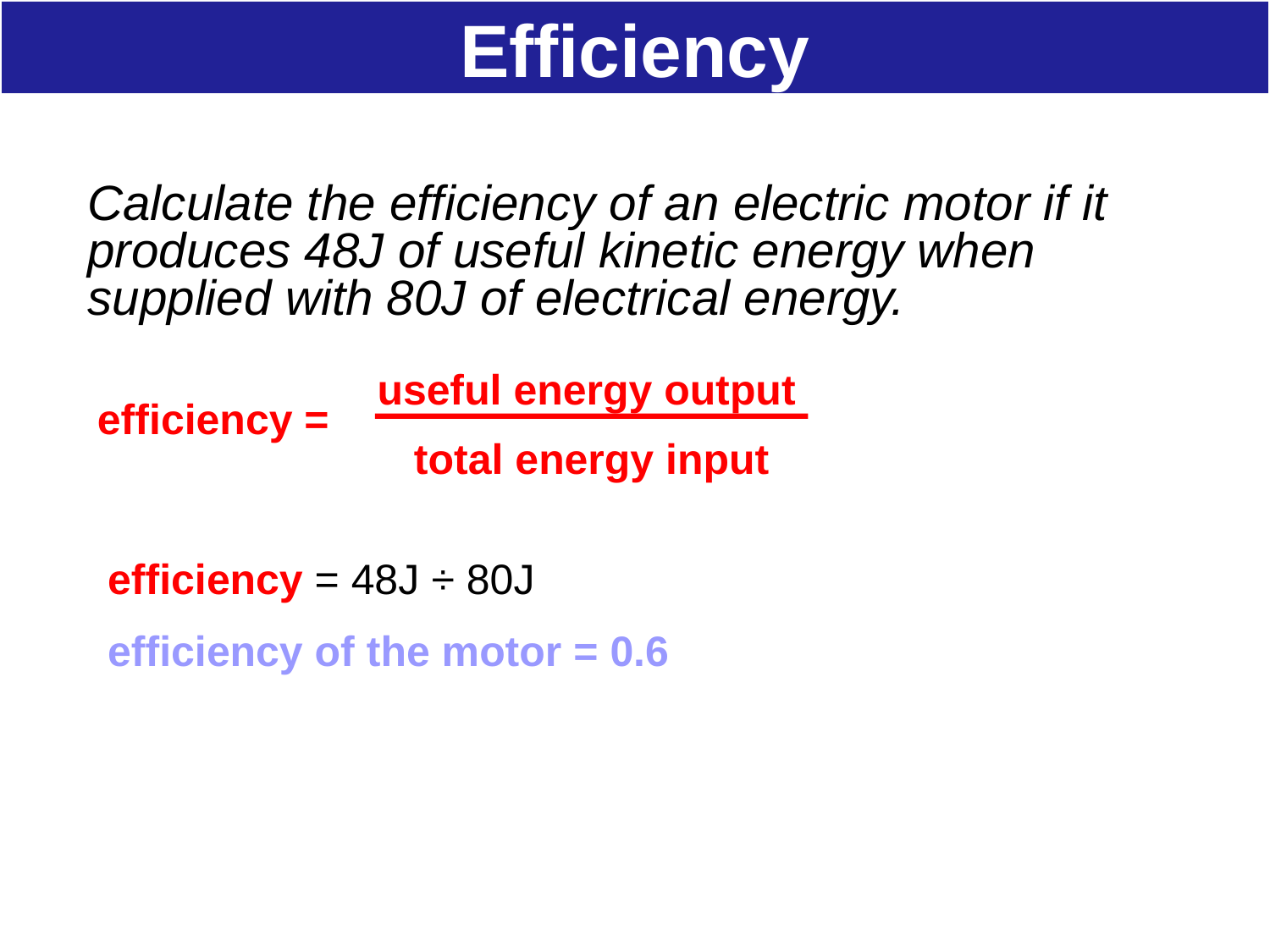

Efficiency
# Question 1
Calculate the efficiency of an electric motor if it produces 48J of useful kinetic energy when supplied with 80J of electrical energy.

useful energy output
efficiency =

total energy input
efficiency = 48J ÷ 80J
efficiency of the motor = 0.6